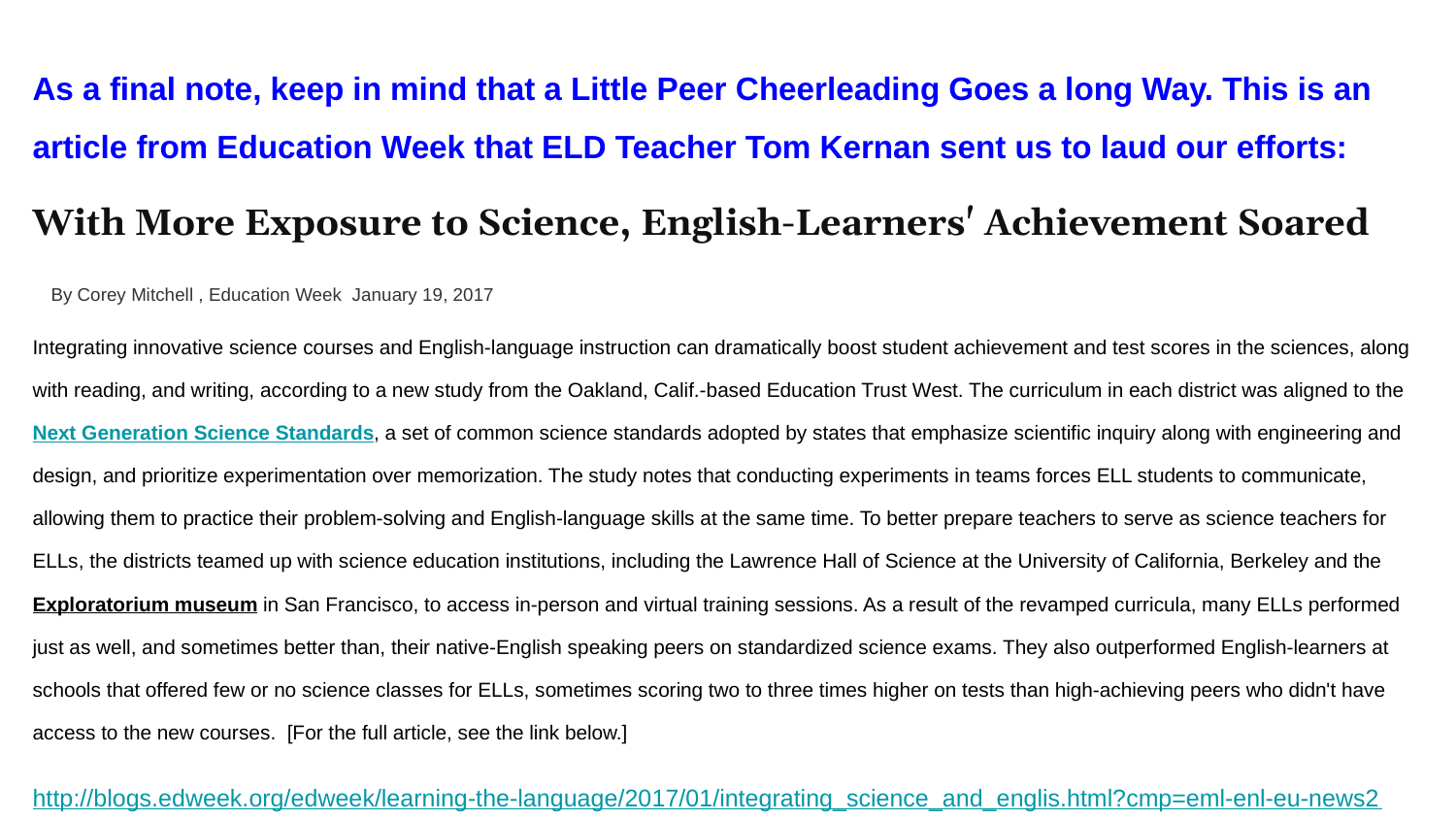

# As a final note, keep in mind that a Little Peer Cheerleading Goes a long Way. This is an article from Education Week that ELD Teacher Tom Kernan sent us to laud our efforts:
With More Exposure to Science, English-Learners' Achievement Soared     By Corey Mitchell , Education Week  January 19, 2017

Integrating innovative science courses and English-language instruction can dramatically boost student achievement and test scores in the sciences, along with reading, and writing, according to a new study from the Oakland, Calif.-based Education Trust West. The curriculum in each district was aligned to the Next Generation Science Standards, a set of common science standards adopted by states that emphasize scientific inquiry along with engineering and design, and prioritize experimentation over memorization. The study notes that conducting experiments in teams forces ELL students to communicate, allowing them to practice their problem-solving and English-language skills at the same time. To better prepare teachers to serve as science teachers for ELLs, the districts teamed up with science education institutions, including the Lawrence Hall of Science at the University of California, Berkeley and the Exploratorium museum in San Francisco, to access in-person and virtual training sessions. As a result of the revamped curricula, many ELLs performed just as well, and sometimes better than, their native-English speaking peers on standardized science exams. They also outperformed English-learners at schools that offered few or no science classes for ELLs, sometimes scoring two to three times higher on tests than high-achieving peers who didn't have access to the new courses.  [For the full article, see the link below.]
http://blogs.edweek.org/edweek/learning-the-language/2017/01/integrating_science_and_englis.html?cmp=eml-enl-eu-news2